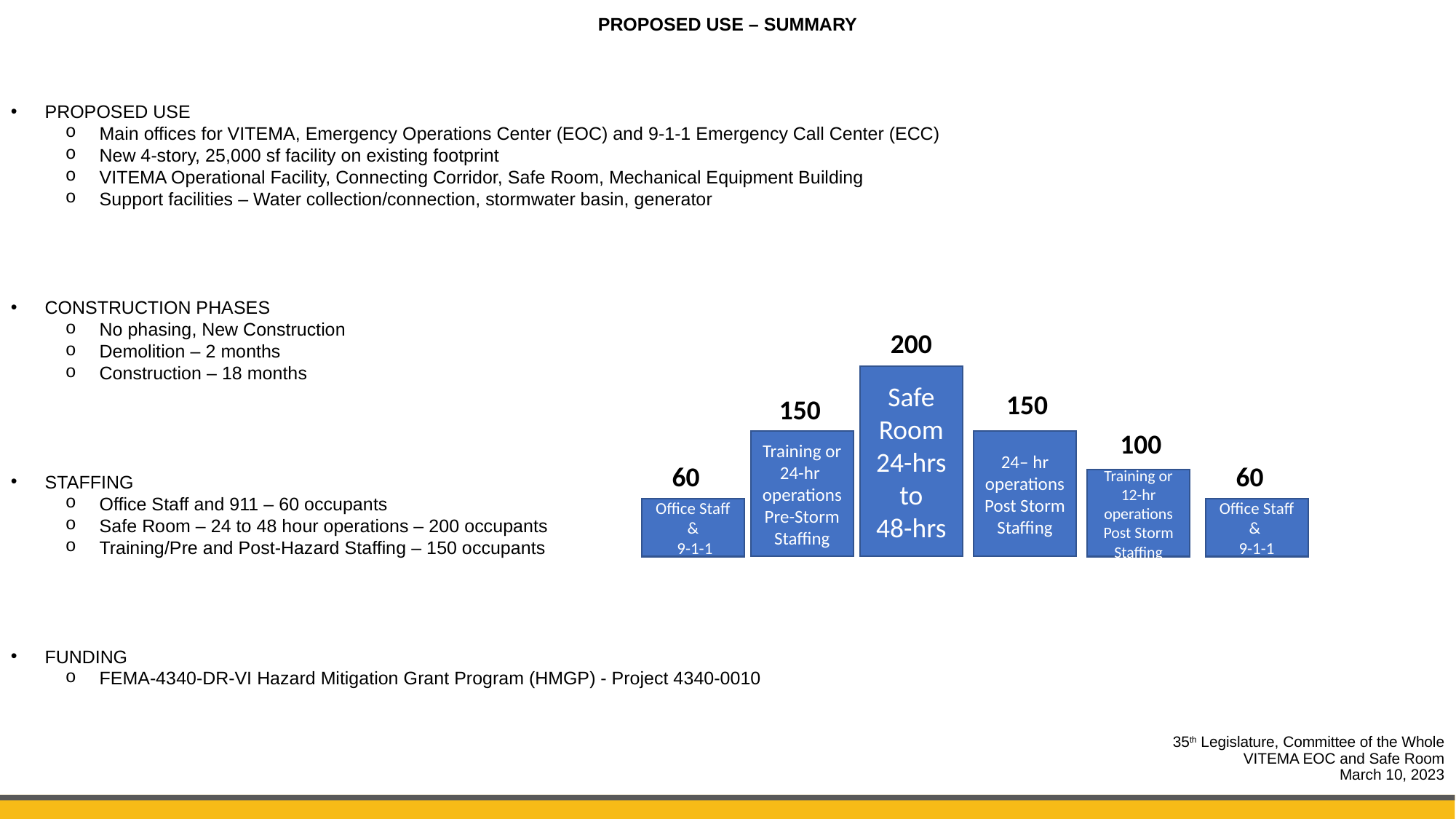

PROPOSED USE – SUMMARY

PROPOSED USE
Main offices for VITEMA, Emergency Operations Center (EOC) and 9-1-1 Emergency Call Center (ECC)
New 4-story, 25,000 sf facility on existing footprint
VITEMA Operational Facility, Connecting Corridor, Safe Room, Mechanical Equipment Building
Support facilities – Water collection/connection, stormwater basin, generator

CONSTRUCTION PHASES
No phasing, New Construction
Demolition – 2 months
Construction – 18 months

STAFFING
Office Staff and 911 – 60 occupants
Safe Room – 24 to 48 hour operations – 200 occupants
Training/Pre and Post-Hazard Staffing – 150 occupants

FUNDING
FEMA-4340-DR-VI Hazard Mitigation Grant Program (HMGP) - Project 4340-0010
200
Safe Room
24-hrs to
48-hrs
150
150
100
Training or 24-hr  operations Pre-Storm Staffing
24– hr operations
Post Storm Staffing
60
60
Training or 12-hr operations Post Storm Staffing
Office Staff &
 9-1-1
Office Staff &
9-1-1
35th Legislature, Committee of the Whole
 VITEMA EOC and Safe Room
March 10, 2023